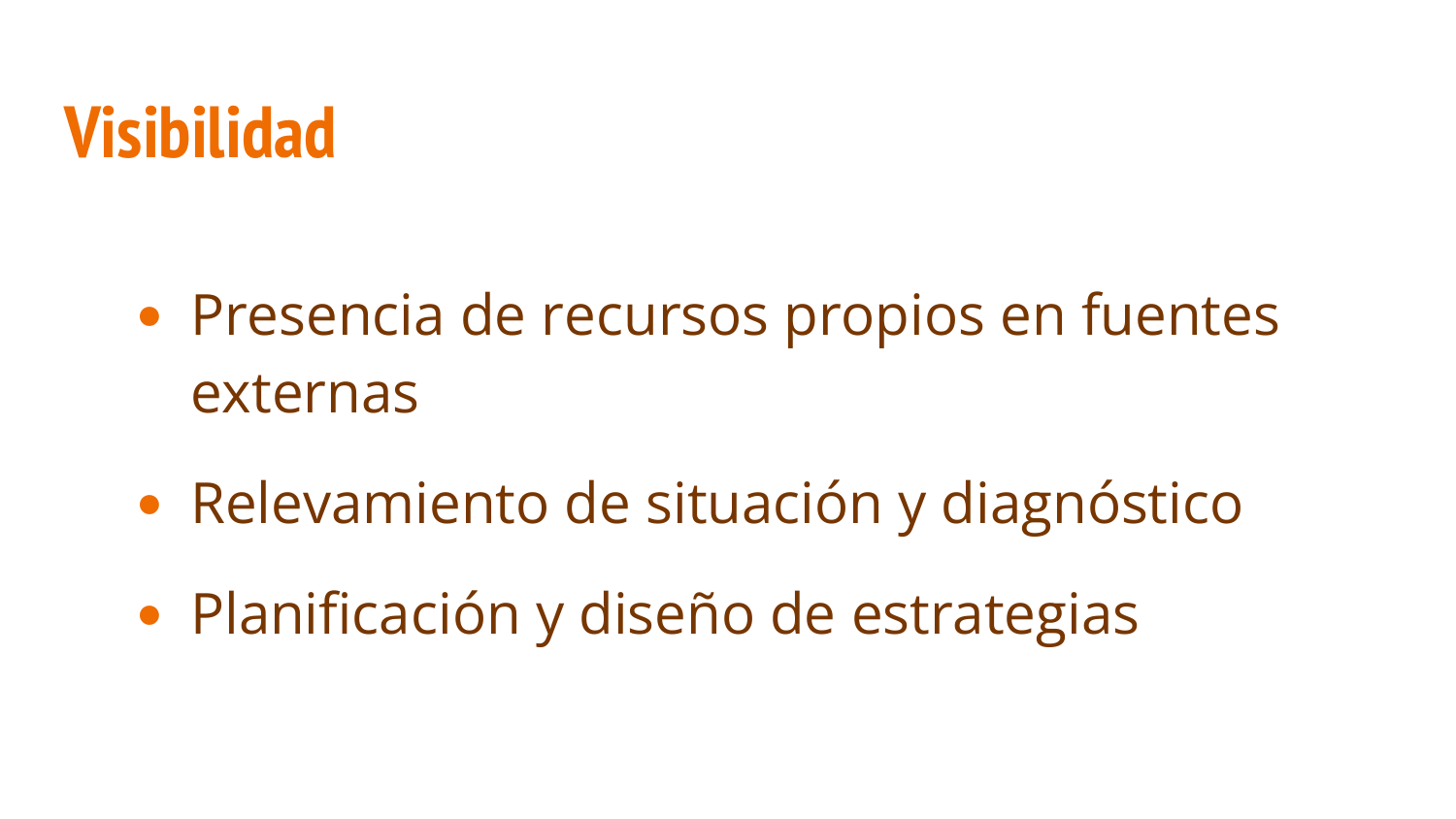

# Visibilidad
Presencia de recursos propios en fuentes externas
Relevamiento de situación y diagnóstico
Planificación y diseño de estrategias